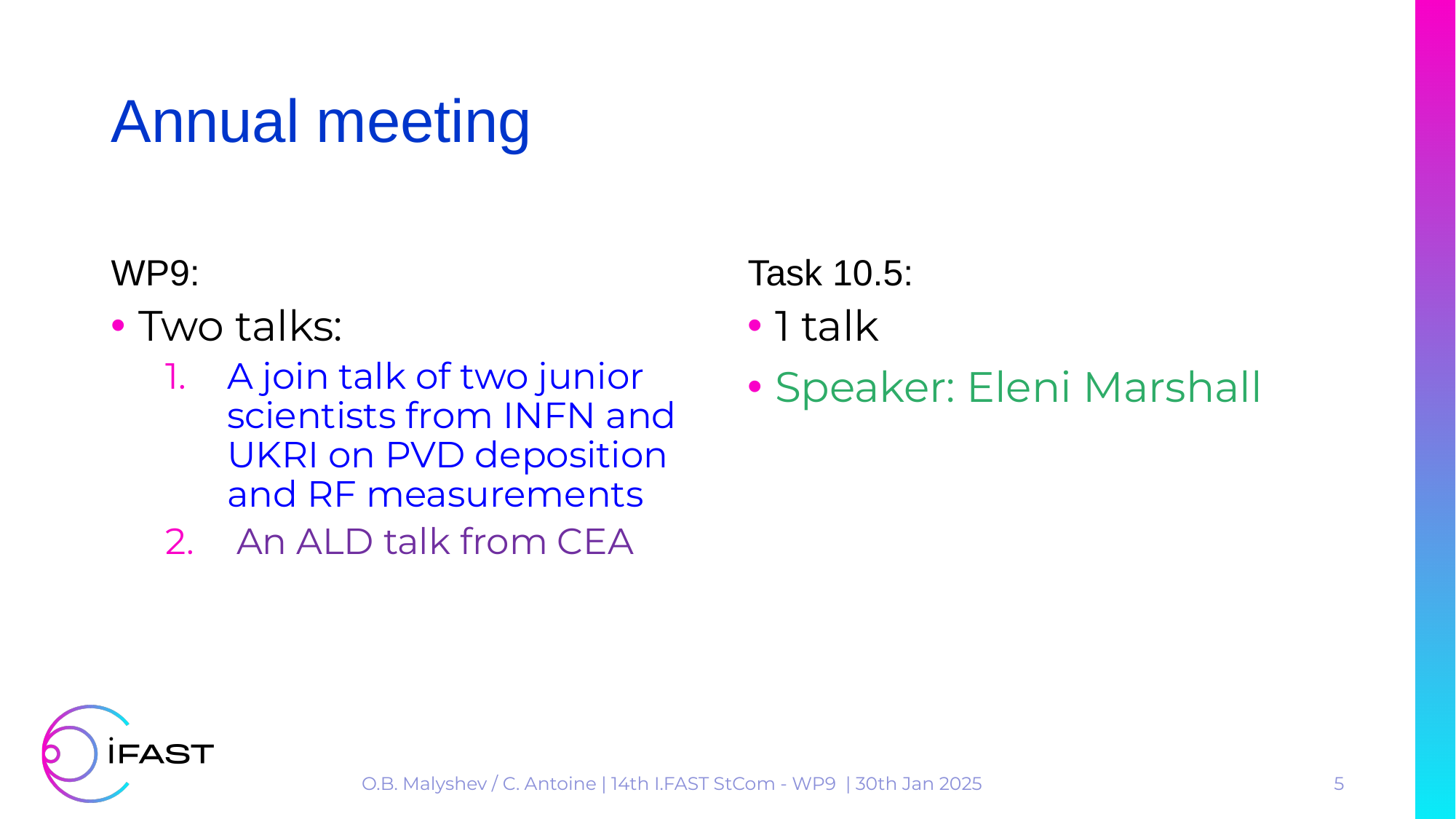

# Annual meeting
WP9:
Task 10.5:
Two talks:
A join talk of two junior scientists from INFN and UKRI on PVD deposition and RF measurements
 An ALD talk from CEA
1 talk
Speaker: Eleni Marshall
O.B. Malyshev / C. Antoine | 14th I.FAST StCom - WP9  | 30th Jan 2025
5